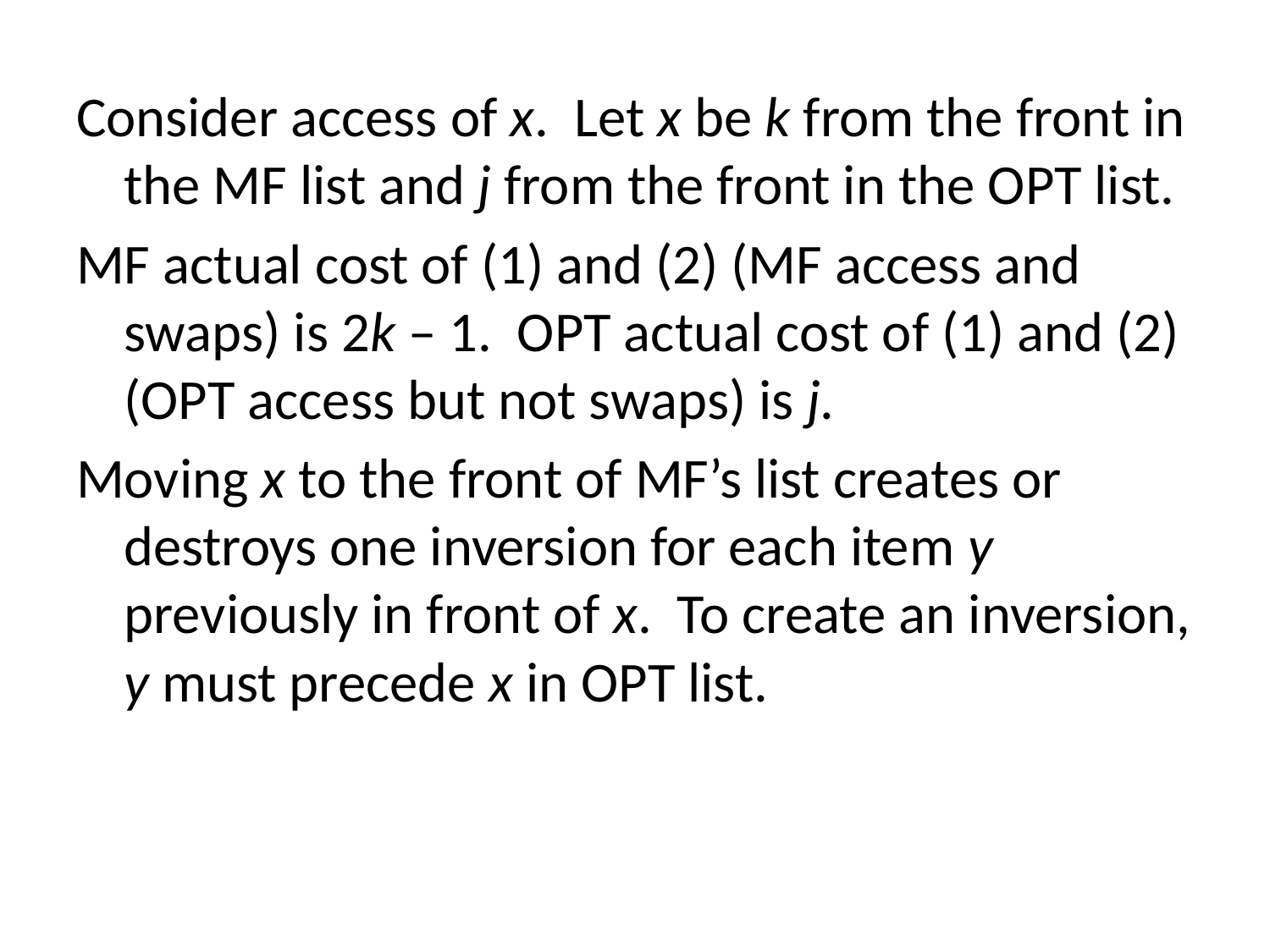

Consider access of x.  Let x be k from the front in the MF list and j from the front in the OPT list.
MF actual cost of (1) and (2) (MF access and swaps) is 2k – 1.  OPT actual cost of (1) and (2) (OPT access but not swaps) is j.
Moving x to the front of MF’s list creates or destroys one inversion for each item y previously in front of x.  To create an inversion, y must precede x in OPT list.